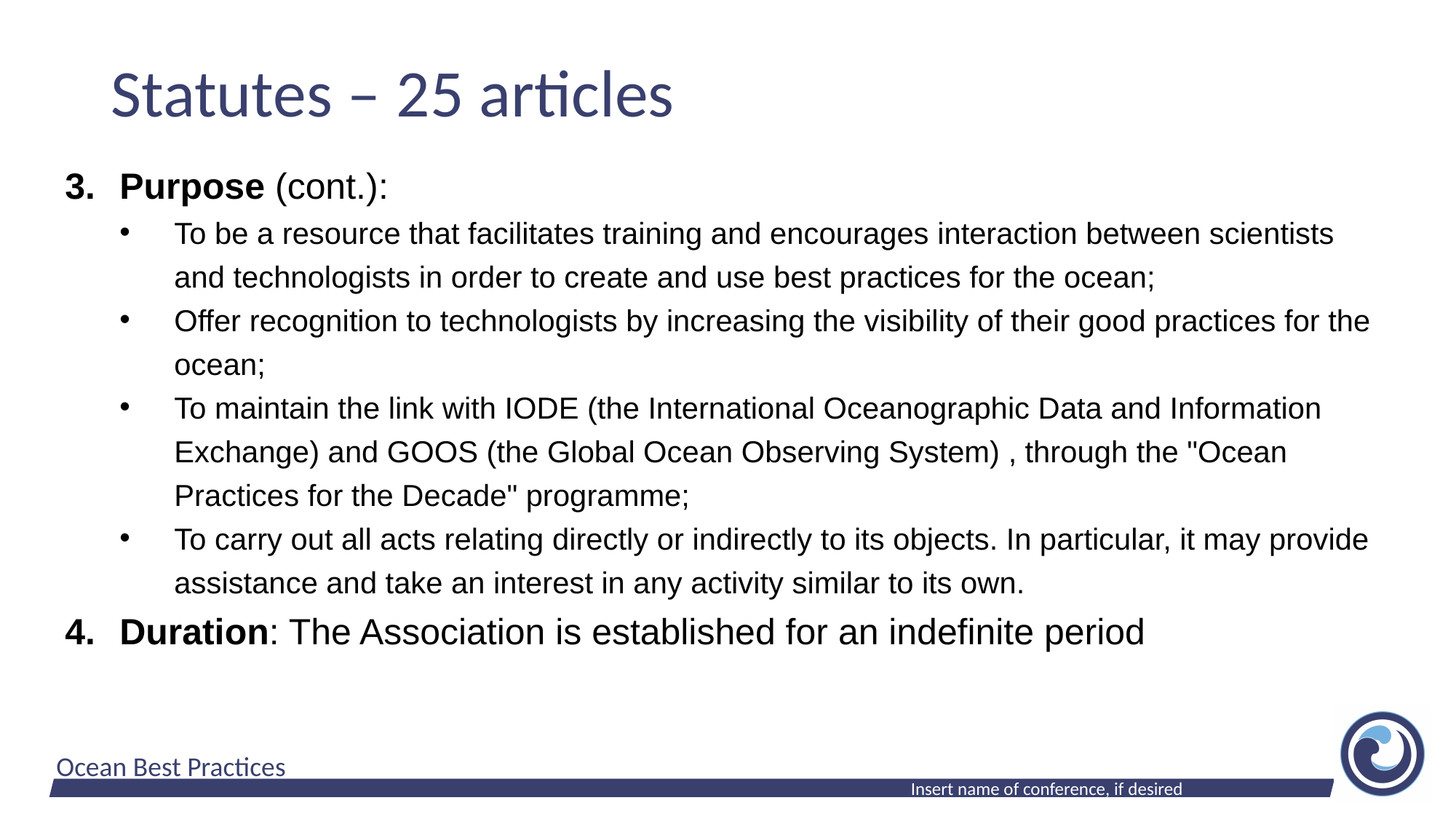

# Statutes – 25 articles
Purpose (cont.):
To be a resource that facilitates training and encourages interaction between scientists and technologists in order to create and use best practices for the ocean;
Offer recognition to technologists by increasing the visibility of their good practices for the ocean;
To maintain the link with IODE (the International Oceanographic Data and Information Exchange) and GOOS (the Global Ocean Observing System) , through the "Ocean Practices for the Decade" programme;
To carry out all acts relating directly or indirectly to its objects. In particular, it may provide assistance and take an interest in any activity similar to its own.
Duration: The Association is established for an indefinite period